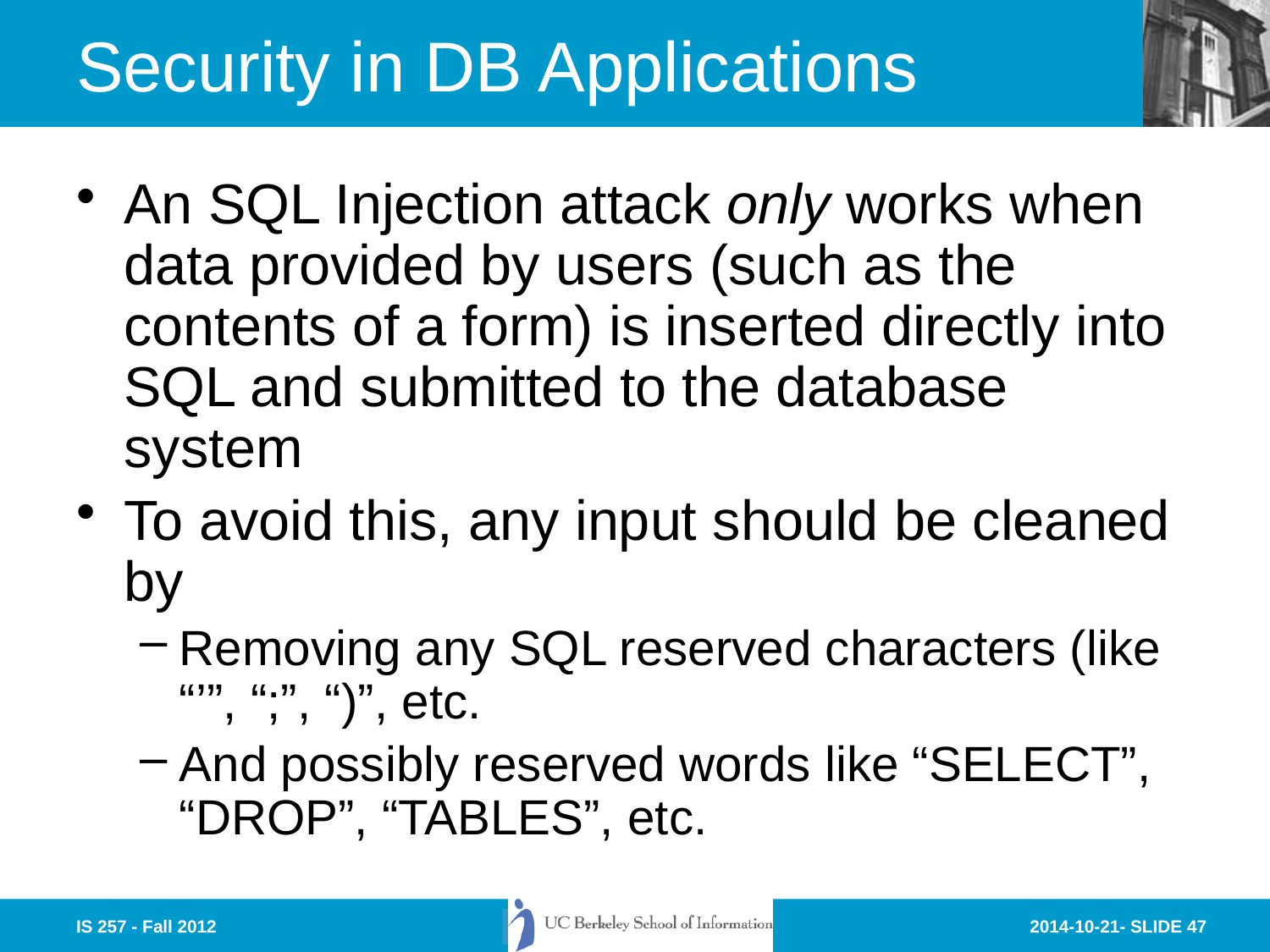

# Security in DB Applications
An SQL Injection attack only works when data provided by users (such as the contents of a form) is inserted directly into SQL and submitted to the database system
To avoid this, any input should be cleaned by
Removing any SQL reserved characters (like “’”, “;”, “)”, etc.
And possibly reserved words like “SELECT”, “DROP”, “TABLES”, etc.
IS 257 - Fall 2012